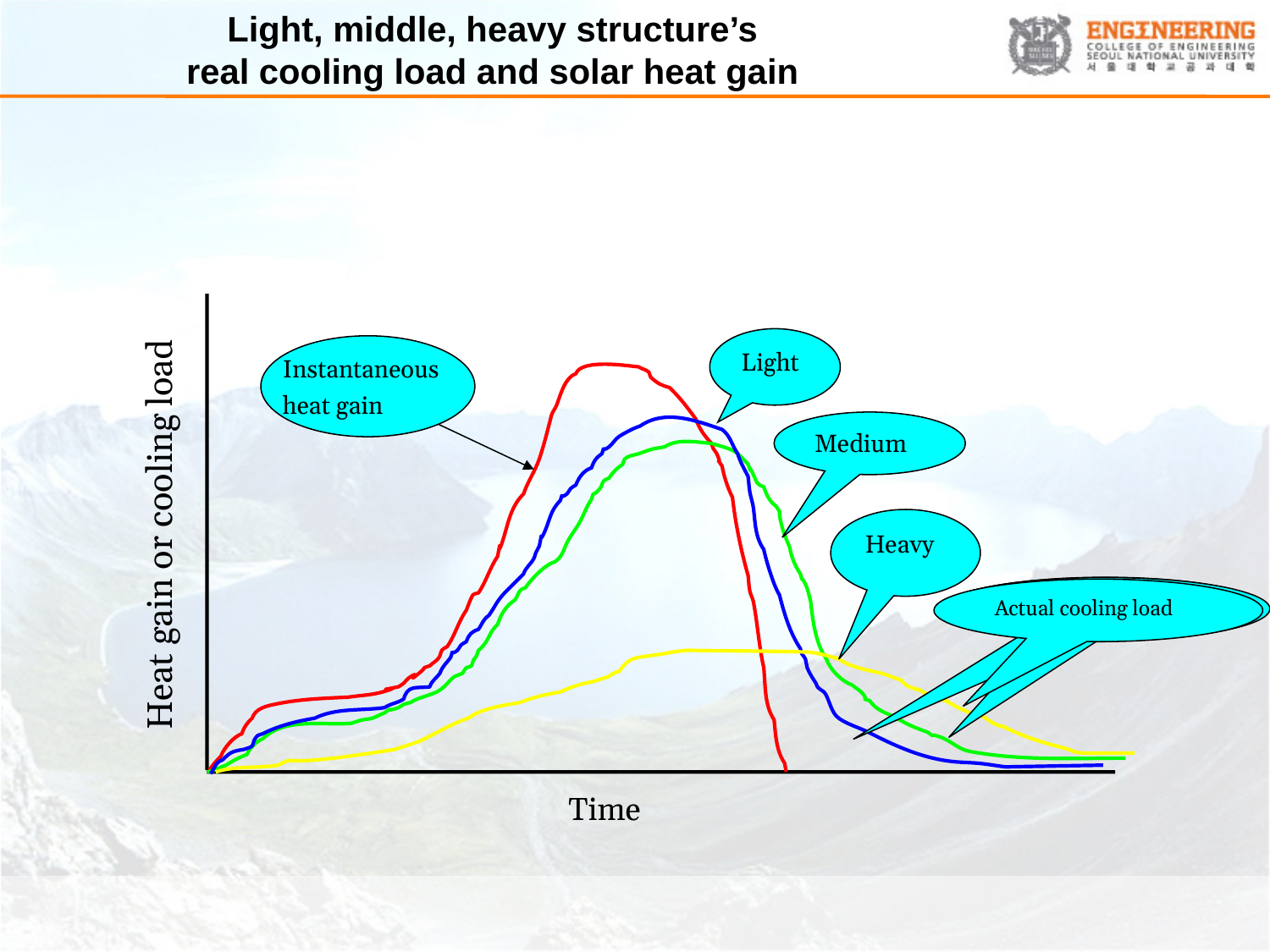

# Light, middle, heavy structure’s real cooling load and solar heat gain
    Heat gain or cooling load

Light

      Instantaneous
      heat gain

Medium

Heavy
Medium
Medium
Actual cooling load

      Time